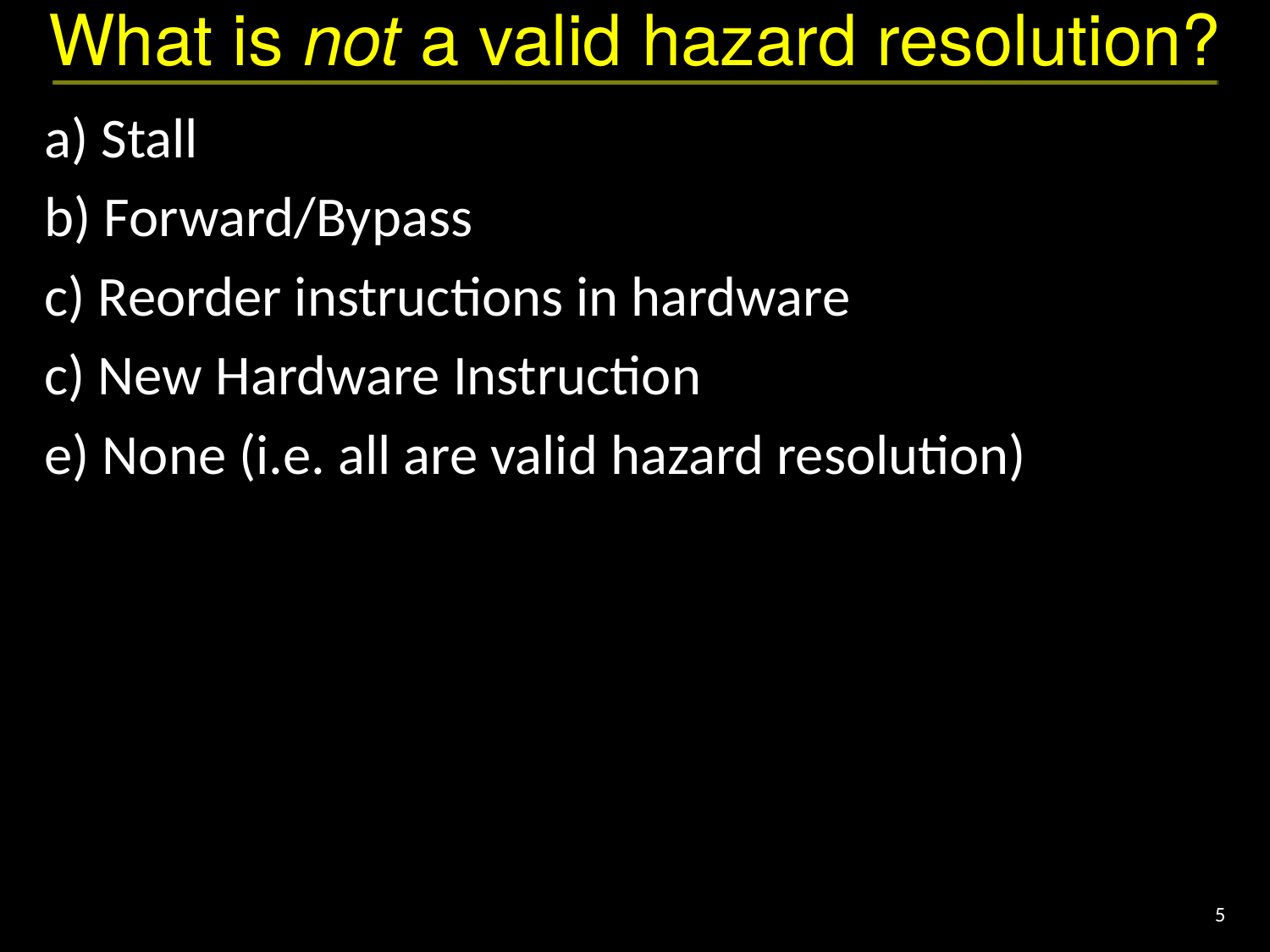

# What is not a valid hazard resolution?
a) Stall
b) Forward/Bypass
c) Reorder instructions in hardware
c) New Hardware Instruction
e) None (i.e. all are valid hazard resolution)